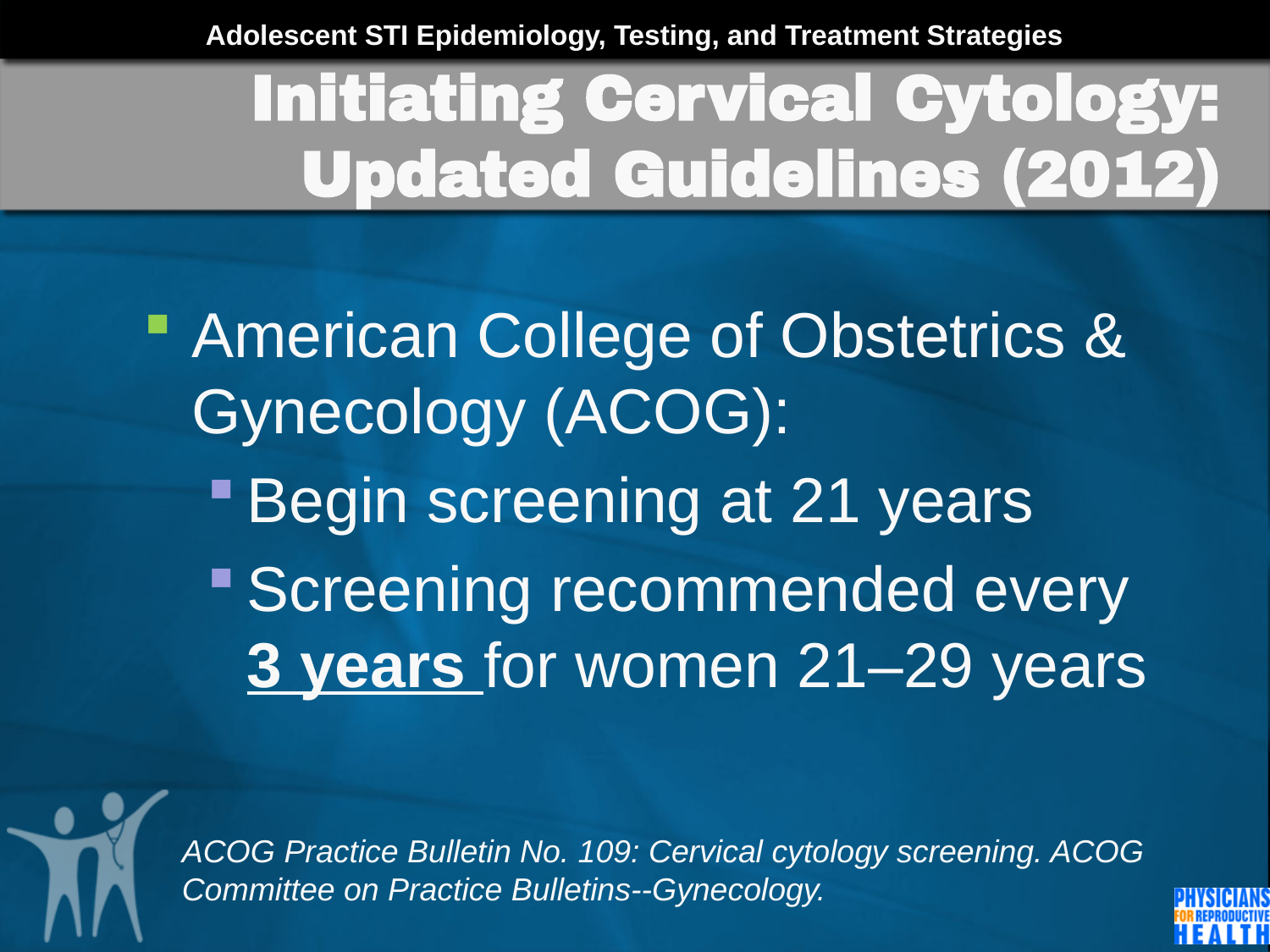

# Initiating Cervical Cytology: Updated Guidelines (2012)
American College of Obstetrics & Gynecology (ACOG):
Begin screening at 21 years
Screening recommended every
3 years for women 21–29 years

ACOG Practice Bulletin No. 109: Cervical cytology screening. ACOG Committee on Practice Bulletins--Gynecology.